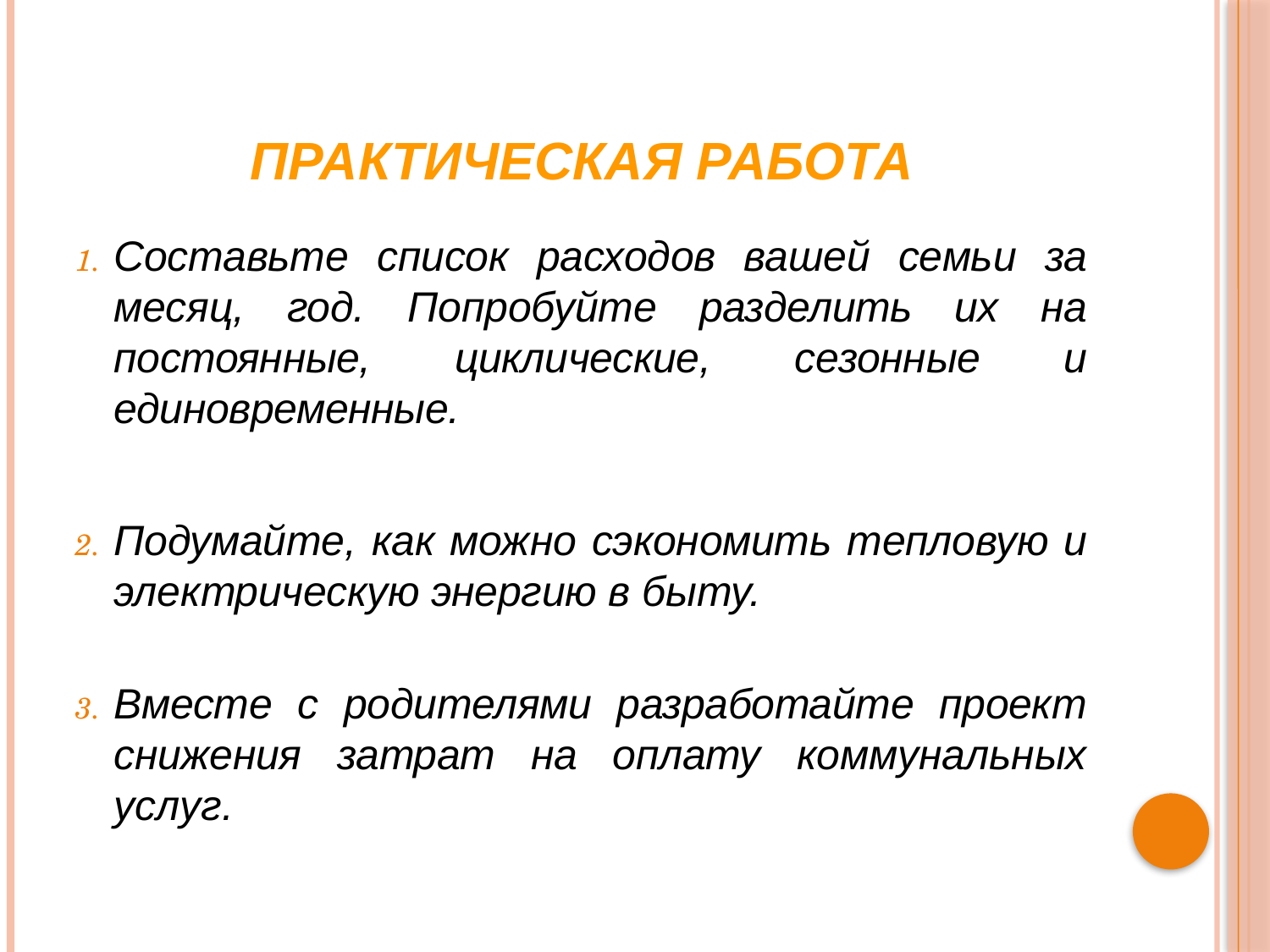

# Практическая работа
Составьте список расходов вашей семьи за месяц, год. Попробуйте разделить их на постоянные, циклические, сезонные и единовременные.

Подумайте, как можно сэкономить тепловую и электрическую энергию в быту.

Вместе с родителями разработайте проект снижения затрат на оплату коммунальных услуг.